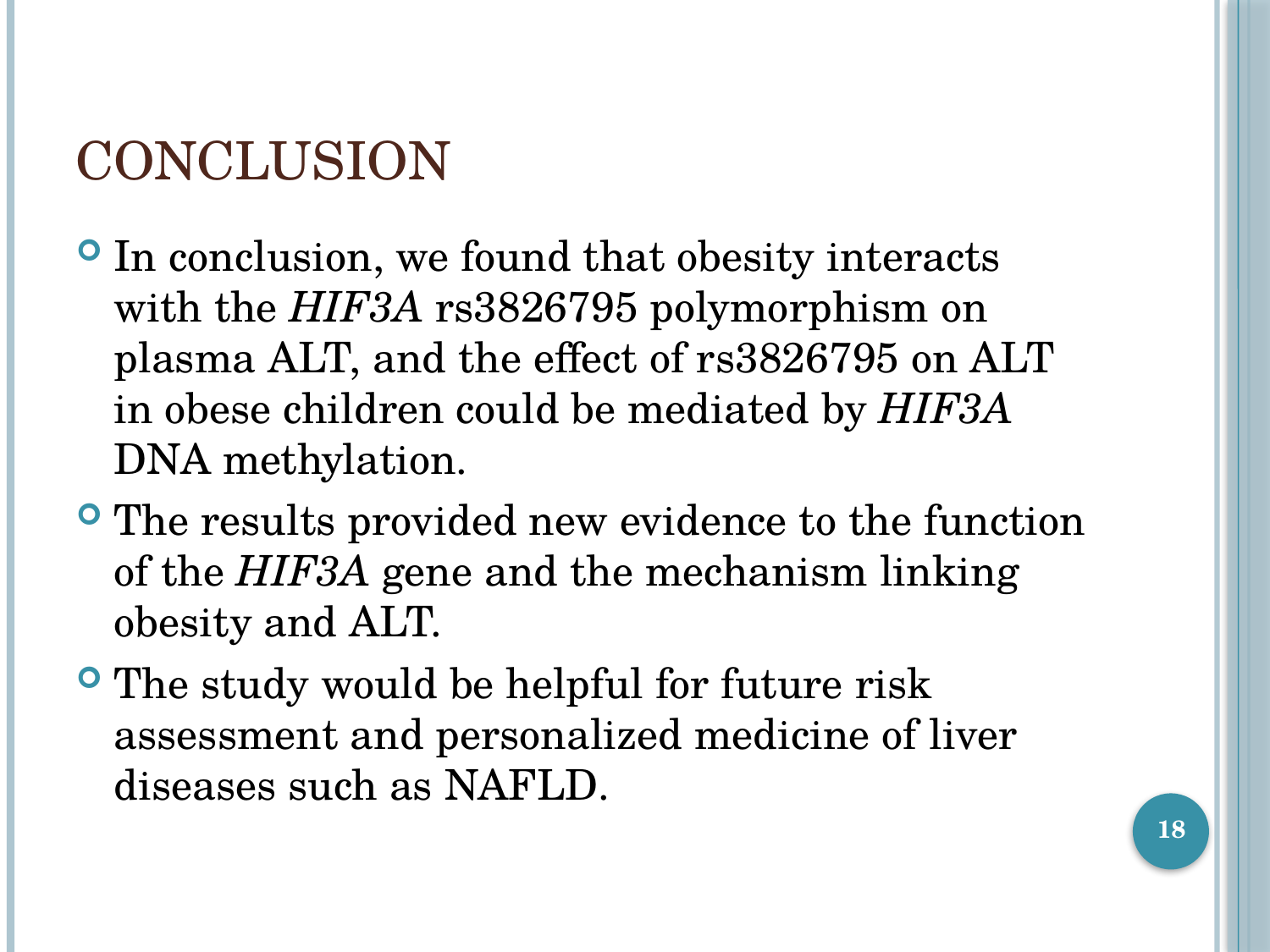

# conclusion
In conclusion, we found that obesity interacts with the HIF3A rs3826795 polymorphism on plasma ALT, and the effect of rs3826795 on ALT in obese children could be mediated by HIF3A DNA methylation.
The results provided new evidence to the function of the HIF3A gene and the mechanism linking obesity and ALT.
The study would be helpful for future risk assessment and personalized medicine of liver diseases such as NAFLD.
18